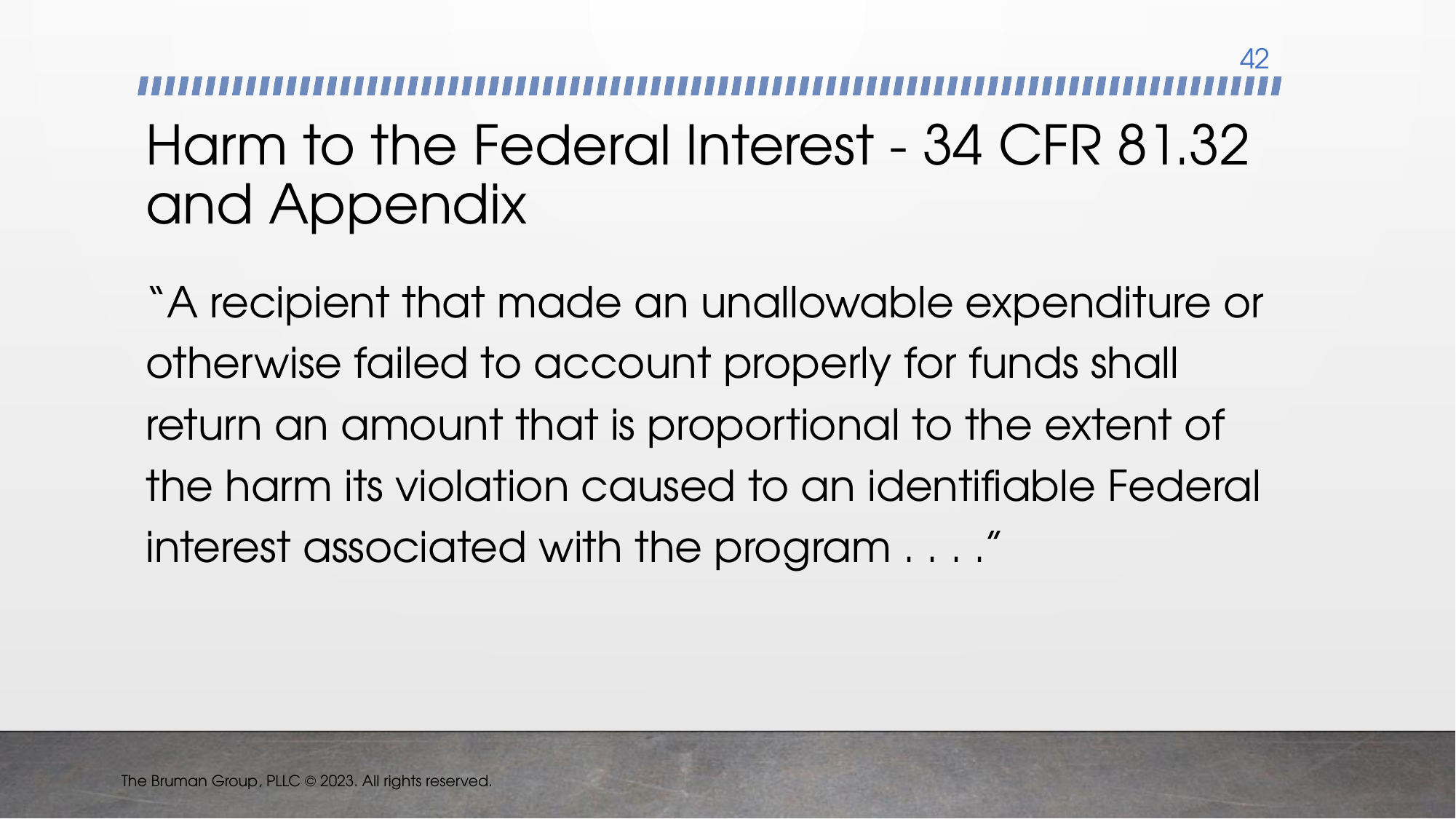

42
# Harm to the Federal Interest - 34 CFR 81.32 and Appendix
“A recipient that made an unallowable expenditure or otherwise failed to account properly for funds shall return an amount that is proportional to the extent of the harm its violation caused to an identifiable Federal interest associated with the program . . . .”
The Bruman Group, PLLC © 2023. All rights reserved.